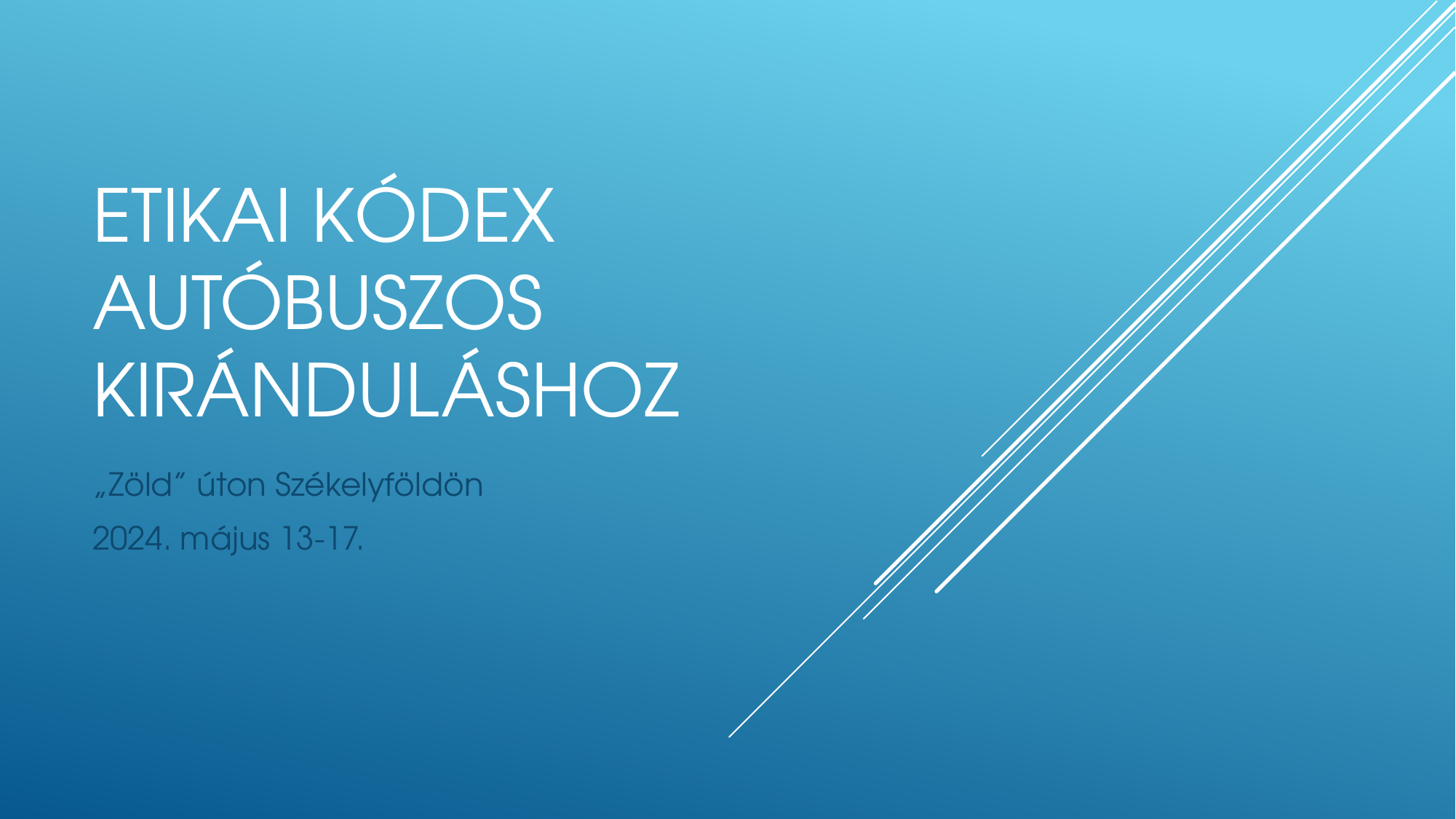

# Etikai kódex autóbuszos kiránduláshoz
„Zöld” úton Székelyföldön
2024. május 13-17.